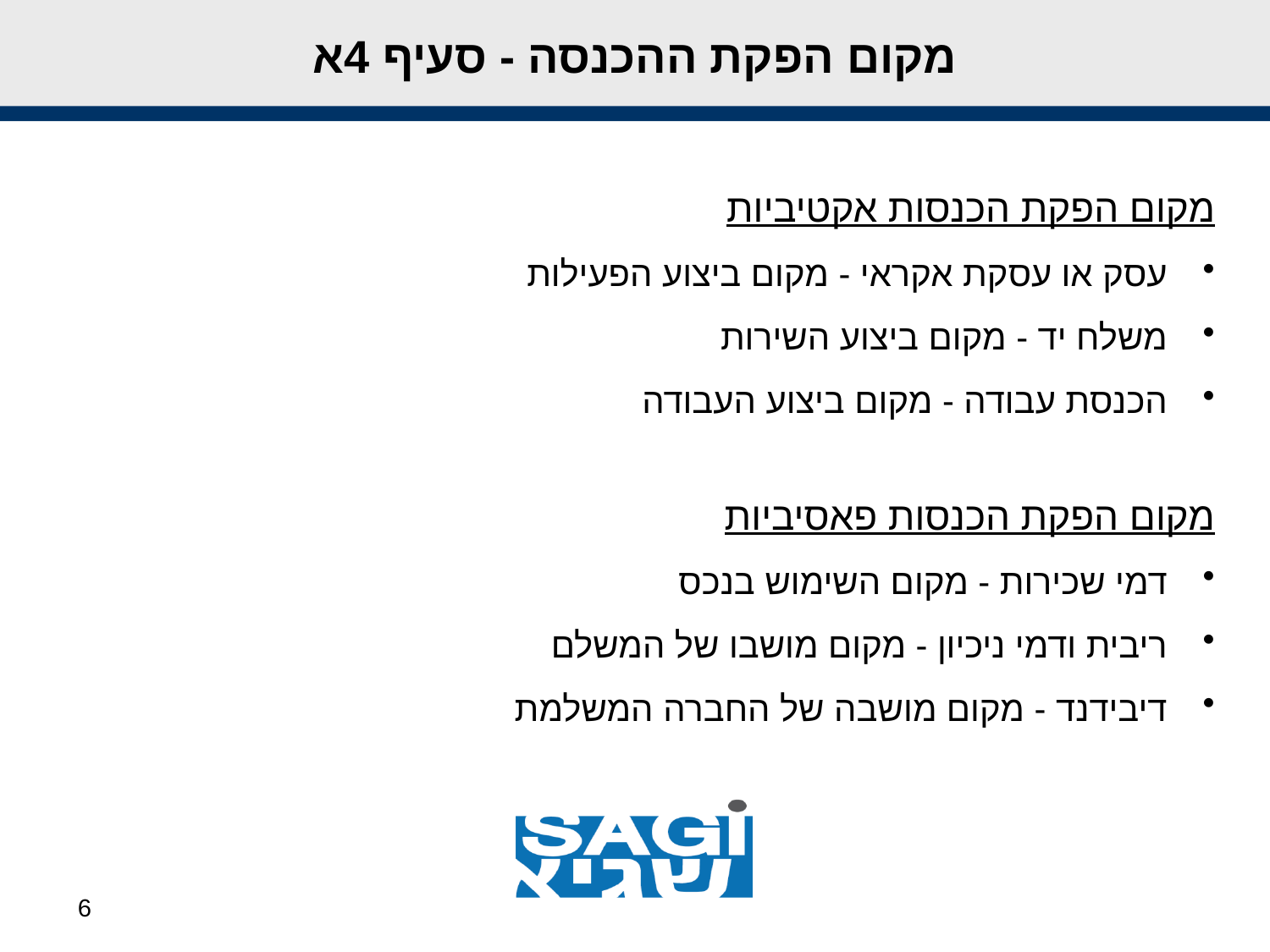

מקום הפקת ההכנסה - סעיף 4א
מקום הפקת הכנסות אקטיביות
עסק או עסקת אקראי - מקום ביצוע הפעילות
משלח יד - מקום ביצוע השירות
הכנסת עבודה - מקום ביצוע העבודה

מקום הפקת הכנסות פאסיביות
דמי שכירות - מקום השימוש בנכס
ריבית ודמי ניכיון - מקום מושבו של המשלם
דיבידנד - מקום מושבה של החברה המשלמת

6